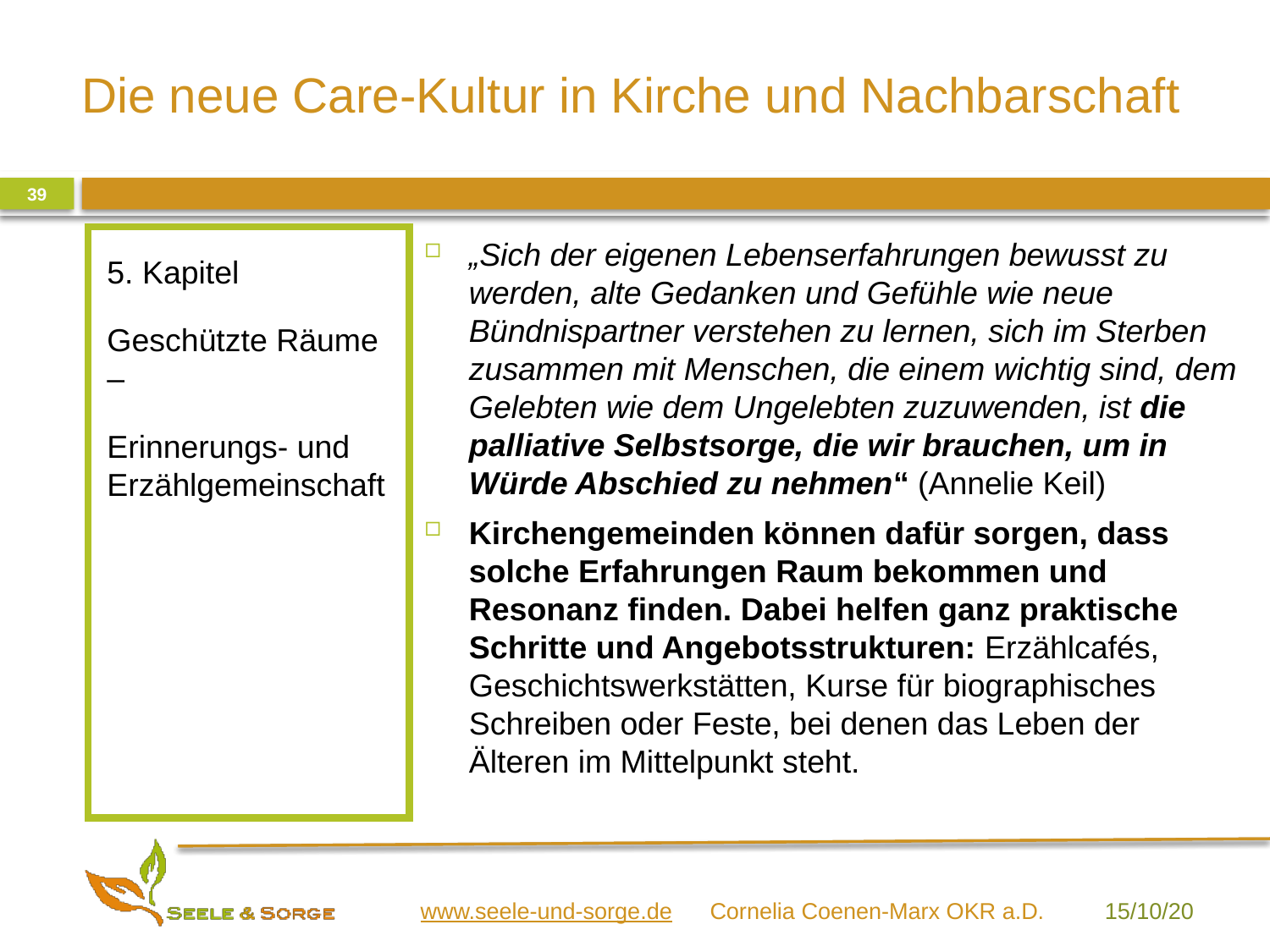

39

5. Kapitel
Geschützte Räume –
Erinnerungs- und Erzählgemeinschaft

„Sich der eigenen Lebenserfahrungen bewusst zu werden, alte Gedanken und Gefühle wie neue Bündnispartner verstehen zu lernen, sich im Sterben zusammen mit Menschen, die einem wichtig sind, dem Gelebten wie dem Ungelebten zuzuwenden, ist die palliative Selbstsorge, die wir brauchen, um in Würde Abschied zu nehmen“ (Annelie Keil)
Kirchengemeinden können dafür sorgen, dass solche Erfahrungen Raum bekommen und Resonanz finden. Dabei helfen ganz praktische Schritte und Angebotsstrukturen: Erzählcafés, Geschichtswerkstätten, Kurse für biographisches Schreiben oder Feste, bei denen das Leben der Älteren im Mittelpunkt steht.